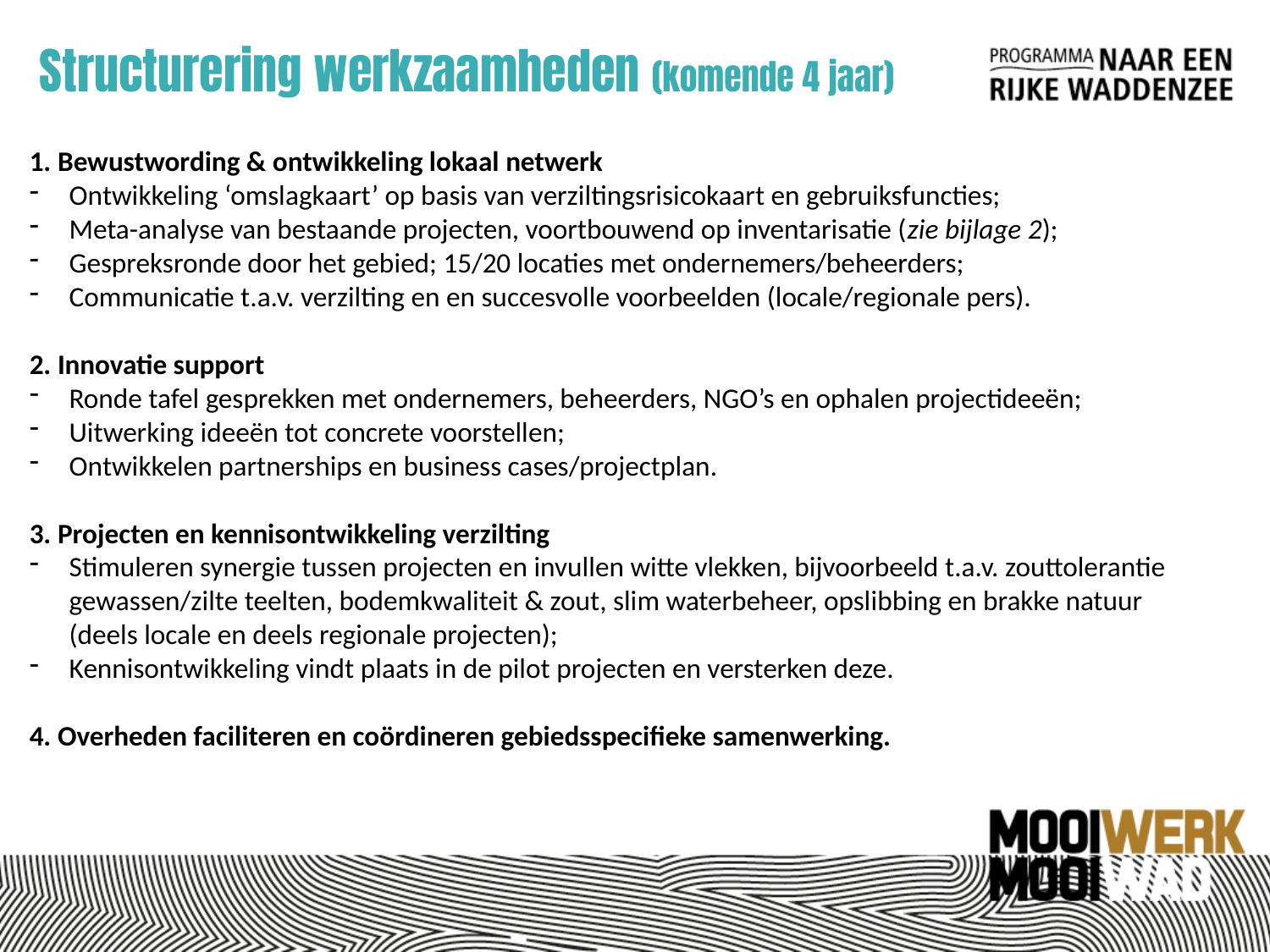

Structurering werkzaamheden (komende 4 jaar)
1. Bewustwording & ontwikkeling lokaal netwerk
Ontwikkeling ‘omslagkaart’ op basis van verziltingsrisicokaart en gebruiksfuncties;
Meta-analyse van bestaande projecten, voortbouwend op inventarisatie (zie bijlage 2);
Gespreksronde door het gebied; 15/20 locaties met ondernemers/beheerders;
Communicatie t.a.v. verzilting en en succesvolle voorbeelden (locale/regionale pers).

2. Innovatie support
Ronde tafel gesprekken met ondernemers, beheerders, NGO’s en ophalen projectideeën;
Uitwerking ideeën tot concrete voorstellen;
Ontwikkelen partnerships en business cases/projectplan.

3. Projecten en kennisontwikkeling verzilting
Stimuleren synergie tussen projecten en invullen witte vlekken, bijvoorbeeld t.a.v. zouttolerantie gewassen/zilte teelten, bodemkwaliteit & zout, slim waterbeheer, opslibbing en brakke natuur (deels locale en deels regionale projecten);
Kennisontwikkeling vindt plaats in de pilot projecten en versterken deze.

4. Overheden faciliteren en coördineren gebiedsspecifieke samenwerking.